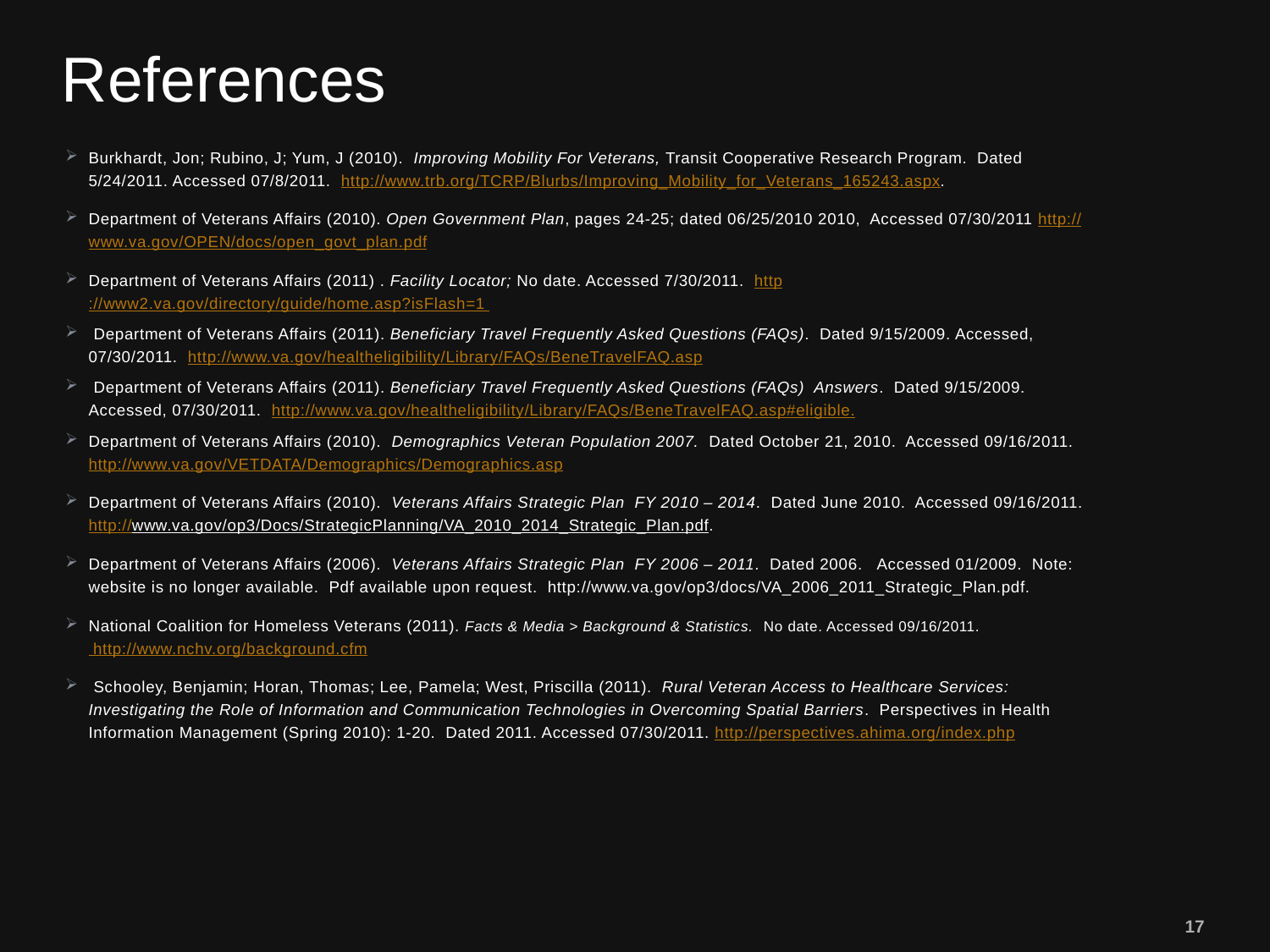

# References
Burkhardt, Jon; Rubino, J; Yum, J (2010).  Improving Mobility For Veterans, Transit Cooperative Research Program.  Dated 5/24/2011. Accessed 07/8/2011.  http://www.trb.org/TCRP/Blurbs/Improving_Mobility_for_Veterans_165243.aspx.
Department of Veterans Affairs (2010). Open Government Plan, pages 24-25; dated 06/25/2010 2010,  Accessed 07/30/2011 http://www.va.gov/OPEN/docs/open_govt_plan.pdf
Department of Veterans Affairs (2011) . Facility Locator; No date. Accessed 7/30/2011.  http://www2.va.gov/directory/guide/home.asp?isFlash=1
 Department of Veterans Affairs (2011). Beneficiary Travel Frequently Asked Questions (FAQs).  Dated 9/15/2009. Accessed, 07/30/2011.  http://www.va.gov/healtheligibility/Library/FAQs/BeneTravelFAQ.asp
 Department of Veterans Affairs (2011). Beneficiary Travel Frequently Asked Questions (FAQs)  Answers.  Dated 9/15/2009.  Accessed, 07/30/2011.  http://www.va.gov/healtheligibility/Library/FAQs/BeneTravelFAQ.asp#eligible.
Department of Veterans Affairs (2010).  Demographics Veteran Population 2007.  Dated October 21, 2010.  Accessed 09/16/2011. http://www.va.gov/VETDATA/Demographics/Demographics.asp
Department of Veterans Affairs (2010).  Veterans Affairs Strategic Plan  FY 2010 – 2014.  Dated June 2010.  Accessed 09/16/2011. http://www.va.gov/op3/Docs/StrategicPlanning/VA_2010_2014_Strategic_Plan.pdf.
Department of Veterans Affairs (2006).  Veterans Affairs Strategic Plan  FY 2006 – 2011.  Dated 2006.   Accessed 01/2009.  Note:  website is no longer available.  Pdf available upon request.  http://www.va.gov/op3/docs/VA_2006_2011_Strategic_Plan.pdf.
National Coalition for Homeless Veterans (2011). Facts & Media > Background & Statistics.  No date. Accessed 09/16/2011.
 http://www.nchv.org/background.cfm
 Schooley, Benjamin; Horan, Thomas; Lee, Pamela; West, Priscilla (2011).  Rural Veteran Access to Healthcare Services: Investigating the Role of Information and Communication Technologies in Overcoming Spatial Barriers.  Perspectives in Health Information Management (Spring 2010): 1-20.  Dated 2011. Accessed 07/30/2011. http://perspectives.ahima.org/index.php

17